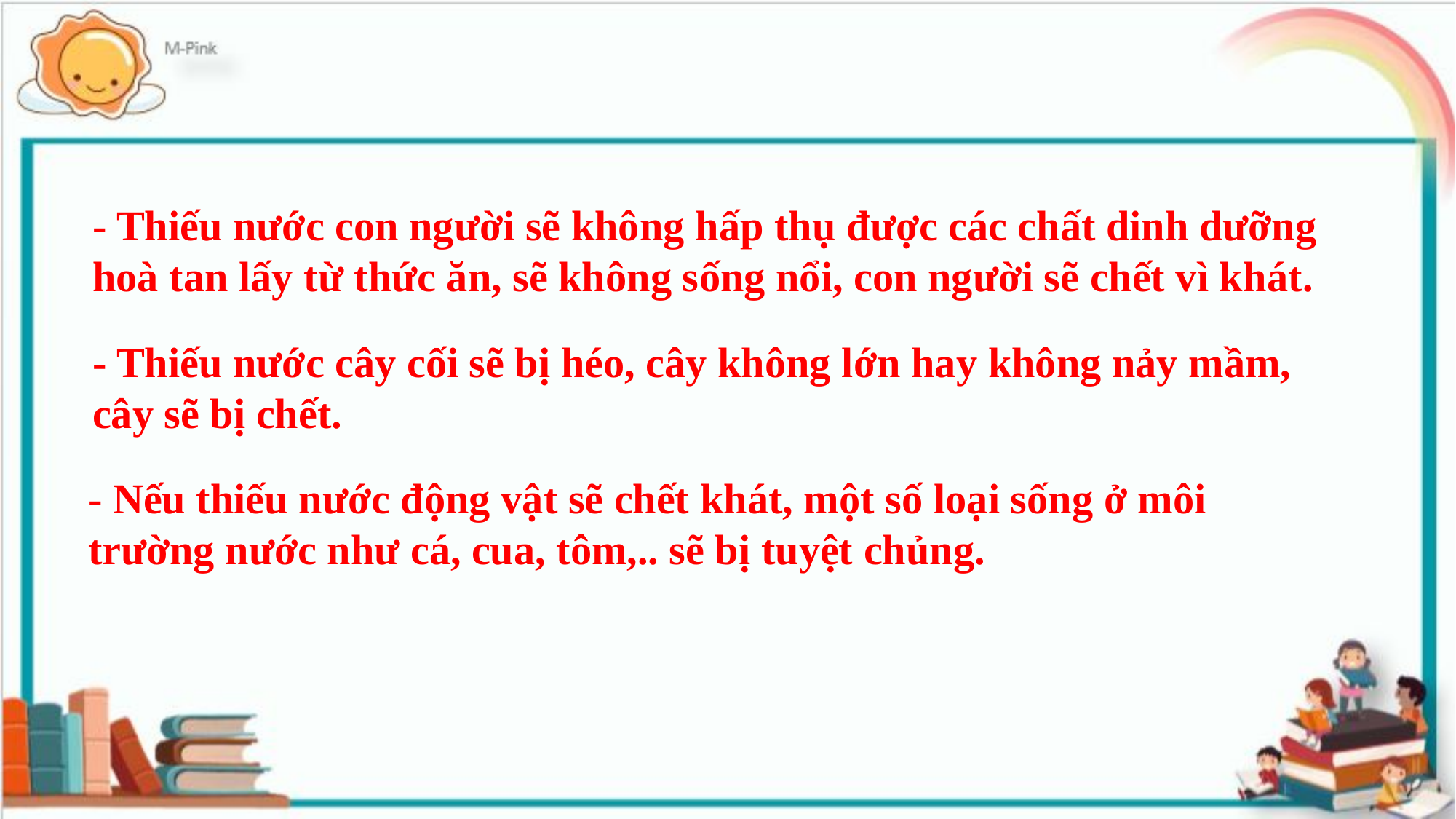

- Thiếu nước con người sẽ không hấp thụ được các chất dinh dưỡng hoà tan lấy từ thức ăn, sẽ không sống nổi, con người sẽ chết vì khát.
- Thiếu nước cây cối sẽ bị héo, cây không lớn hay không nảy mầm, cây sẽ bị chết.
- Nếu thiếu nước động vật sẽ chết khát, một số loại sống ở môi trường nước như cá, cua, tôm,.. sẽ bị tuyệt chủng.